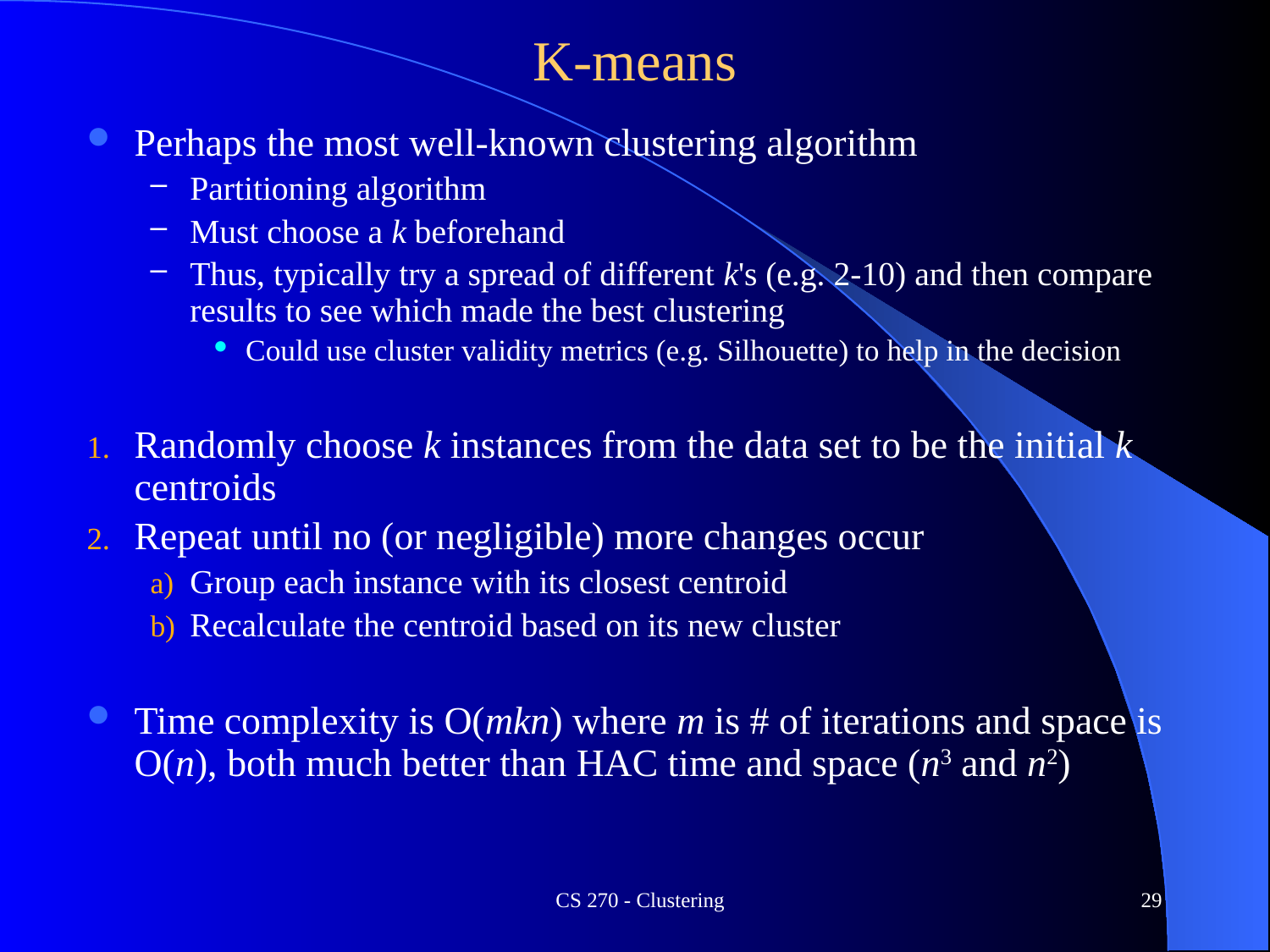

# K-means
Perhaps the most well-known clustering algorithm
Partitioning algorithm
Must choose a k beforehand
Thus, typically try a spread of different k's (e.g. 2-10) and then compare results to see which made the best clustering
Could use cluster validity metrics (e.g. Silhouette) to help in the decision

Randomly choose k instances from the data set to be the initial k centroids
Repeat until no (or negligible) more changes occur
Group each instance with its closest centroid
Recalculate the centroid based on its new cluster

Time complexity is O(mkn) where m is # of iterations and space is O(n), both much better than HAC time and space (n3 and n2)
CS 270 - Clustering
29